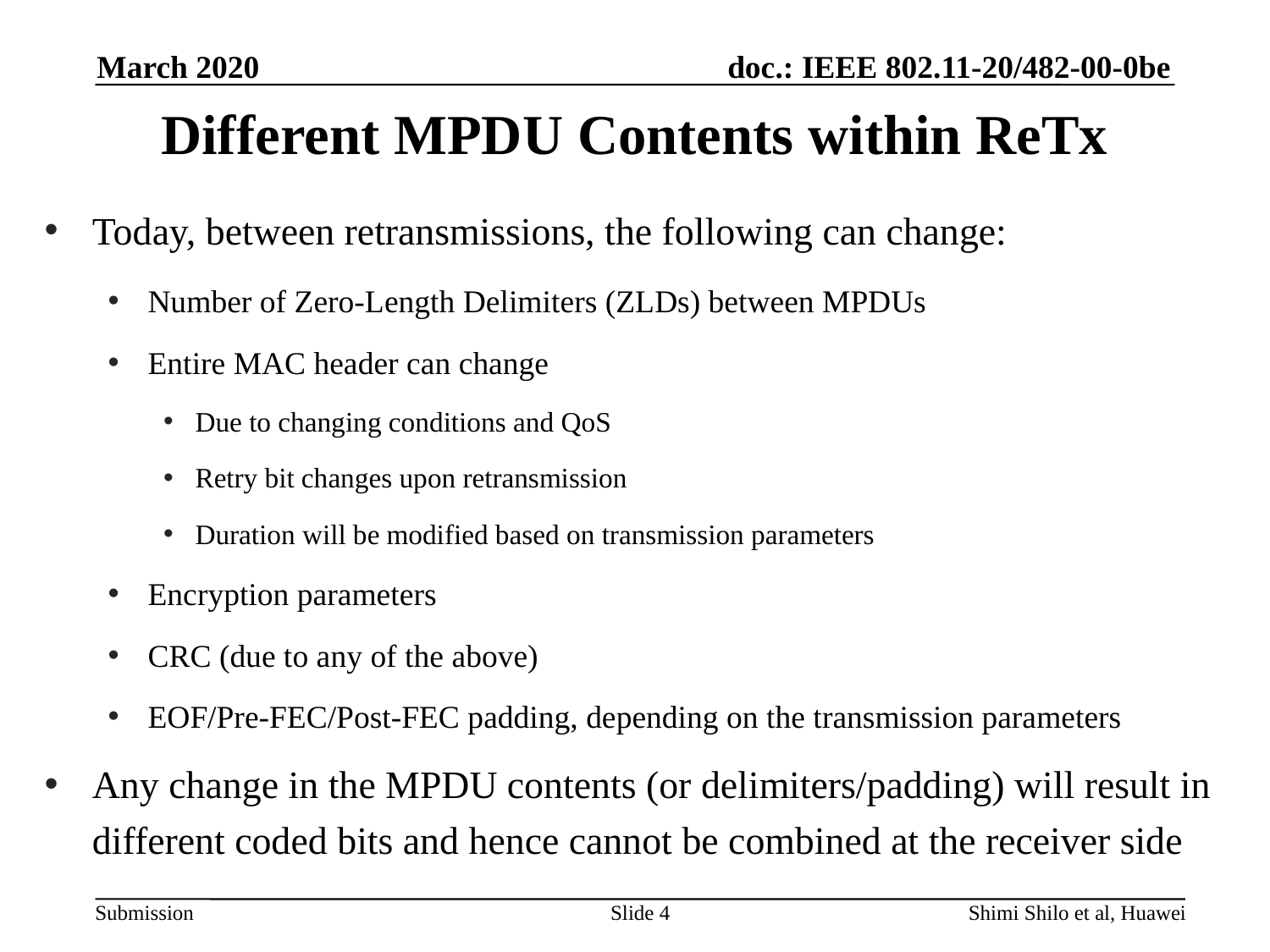

March 2020
# Different MPDU Contents within ReTx
Today, between retransmissions, the following can change:
Number of Zero-Length Delimiters (ZLDs) between MPDUs
Entire MAC header can change
Due to changing conditions and QoS
Retry bit changes upon retransmission
Duration will be modified based on transmission parameters
Encryption parameters
CRC (due to any of the above)
EOF/Pre-FEC/Post-FEC padding, depending on the transmission parameters
Any change in the MPDU contents (or delimiters/padding) will result in different coded bits and hence cannot be combined at the receiver side
Slide 4
Shimi Shilo et al, Huawei